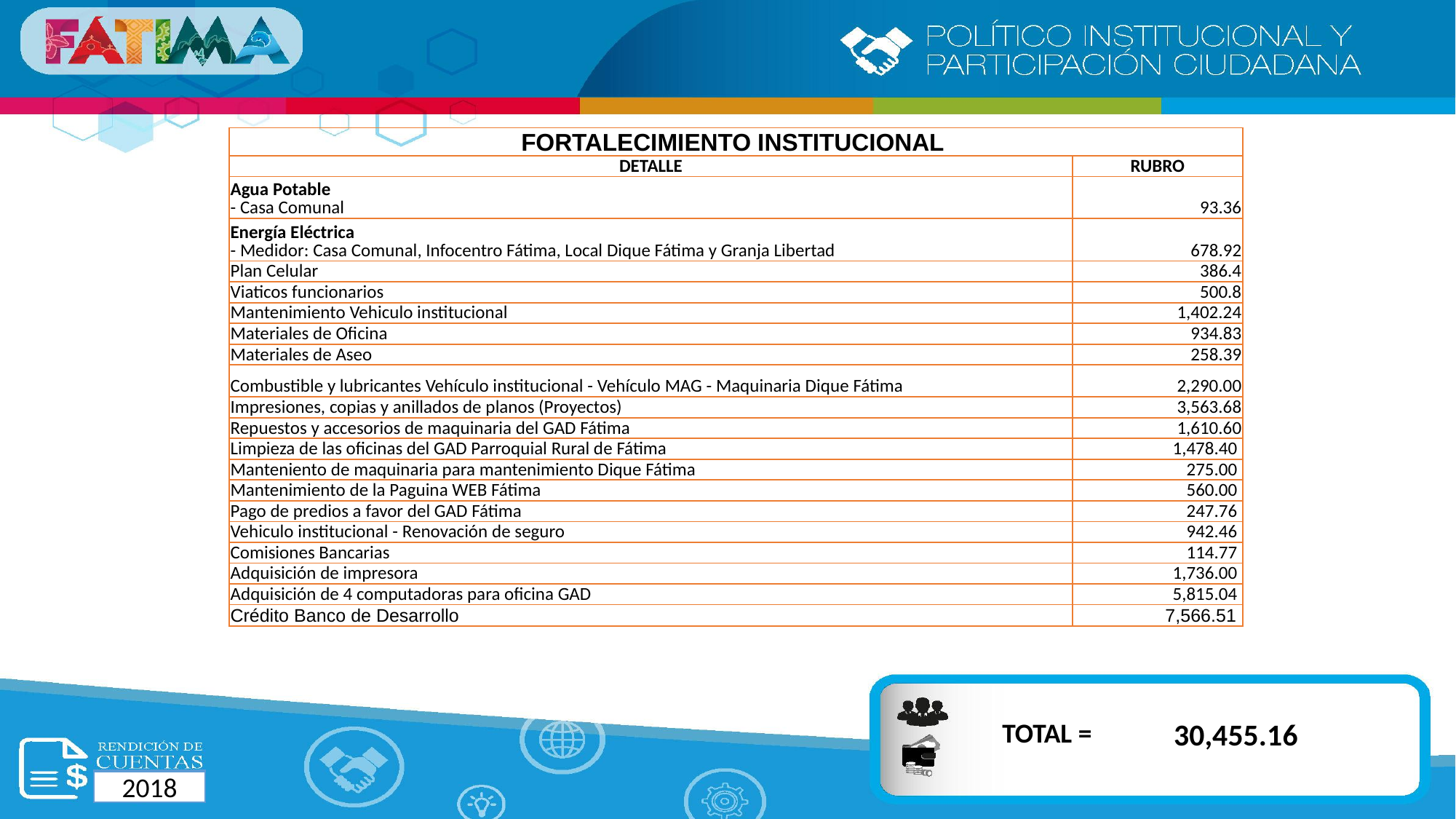

| FORTALECIMIENTO INSTITUCIONAL |  |
| --- | --- |
| DETALLE | RUBRO |
| Agua Potable - Casa Comunal | 93.36 |
| Energía Eléctrica - Medidor: Casa Comunal, Infocentro Fátima, Local Dique Fátima y Granja Libertad | 678.92 |
| Plan Celular | 386.4 |
| Viaticos funcionarios | 500.8 |
| Mantenimiento Vehiculo institucional | 1,402.24 |
| Materiales de Oficina | 934.83 |
| Materiales de Aseo | 258.39 |
| Combustible y lubricantes Vehículo institucional - Vehículo MAG - Maquinaria Dique Fátima | 2,290.00 |
| Impresiones, copias y anillados de planos (Proyectos) | 3,563.68 |
| Repuestos y accesorios de maquinaria del GAD Fátima | 1,610.60 |
| Limpieza de las oficinas del GAD Parroquial Rural de Fátima | 1,478.40 |
| Manteniento de maquinaria para mantenimiento Dique Fátima | 275.00 |
| Mantenimiento de la Paguina WEB Fátima | 560.00 |
| Pago de predios a favor del GAD Fátima | 247.76 |
| Vehiculo institucional - Renovación de seguro | 942.46 |
| Comisiones Bancarias | 114.77 |
| Adquisición de impresora | 1,736.00 |
| Adquisición de 4 computadoras para oficina GAD | 5,815.04 |
| Crédito Banco de Desarrollo | 7,566.51 |
TOTAL =
30,455.16
2019
2018